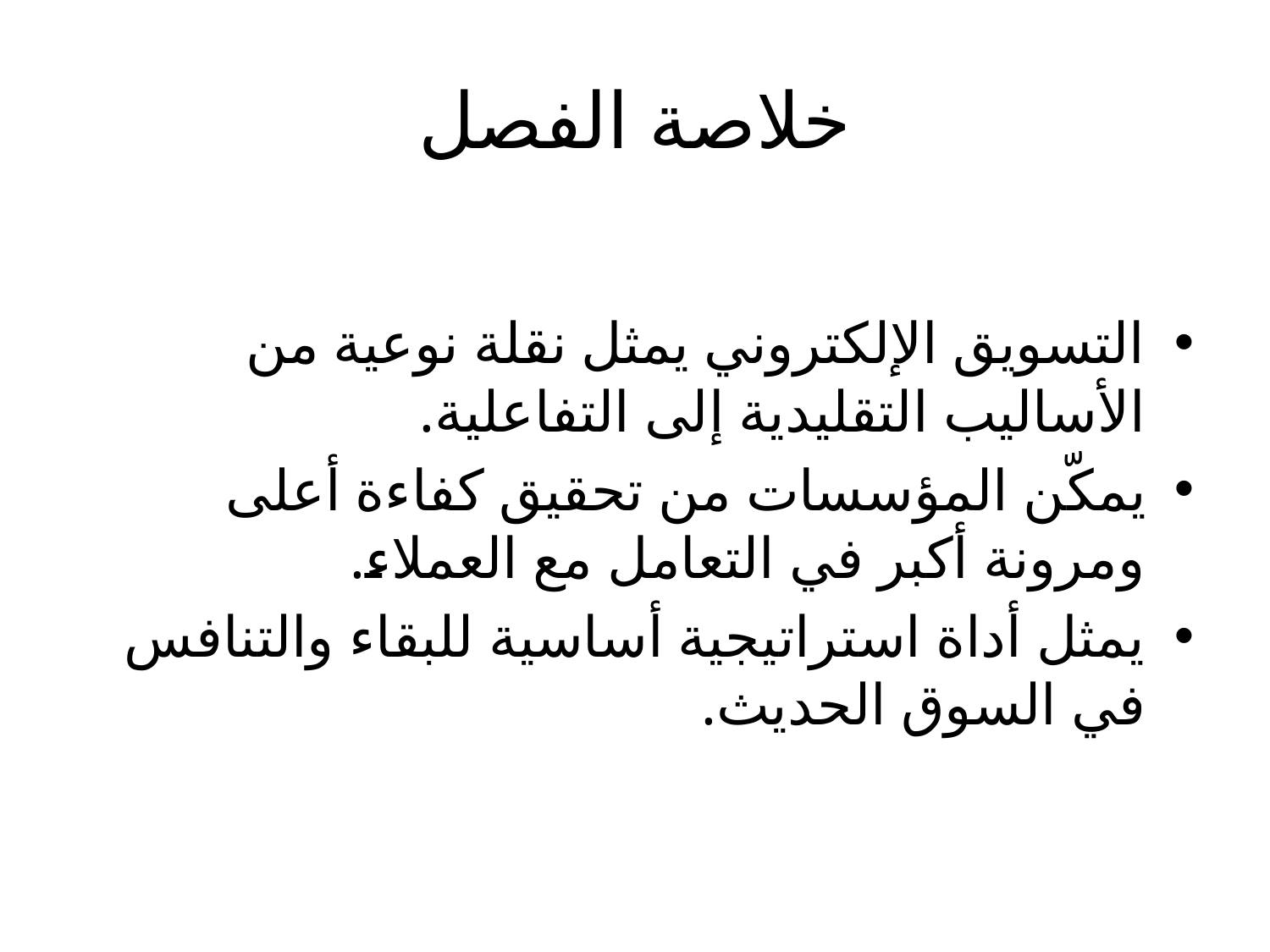

# خلاصة الفصل

التسويق الإلكتروني يمثل نقلة نوعية من الأساليب التقليدية إلى التفاعلية.
يمكّن المؤسسات من تحقيق كفاءة أعلى ومرونة أكبر في التعامل مع العملاء.
يمثل أداة استراتيجية أساسية للبقاء والتنافس في السوق الحديث.